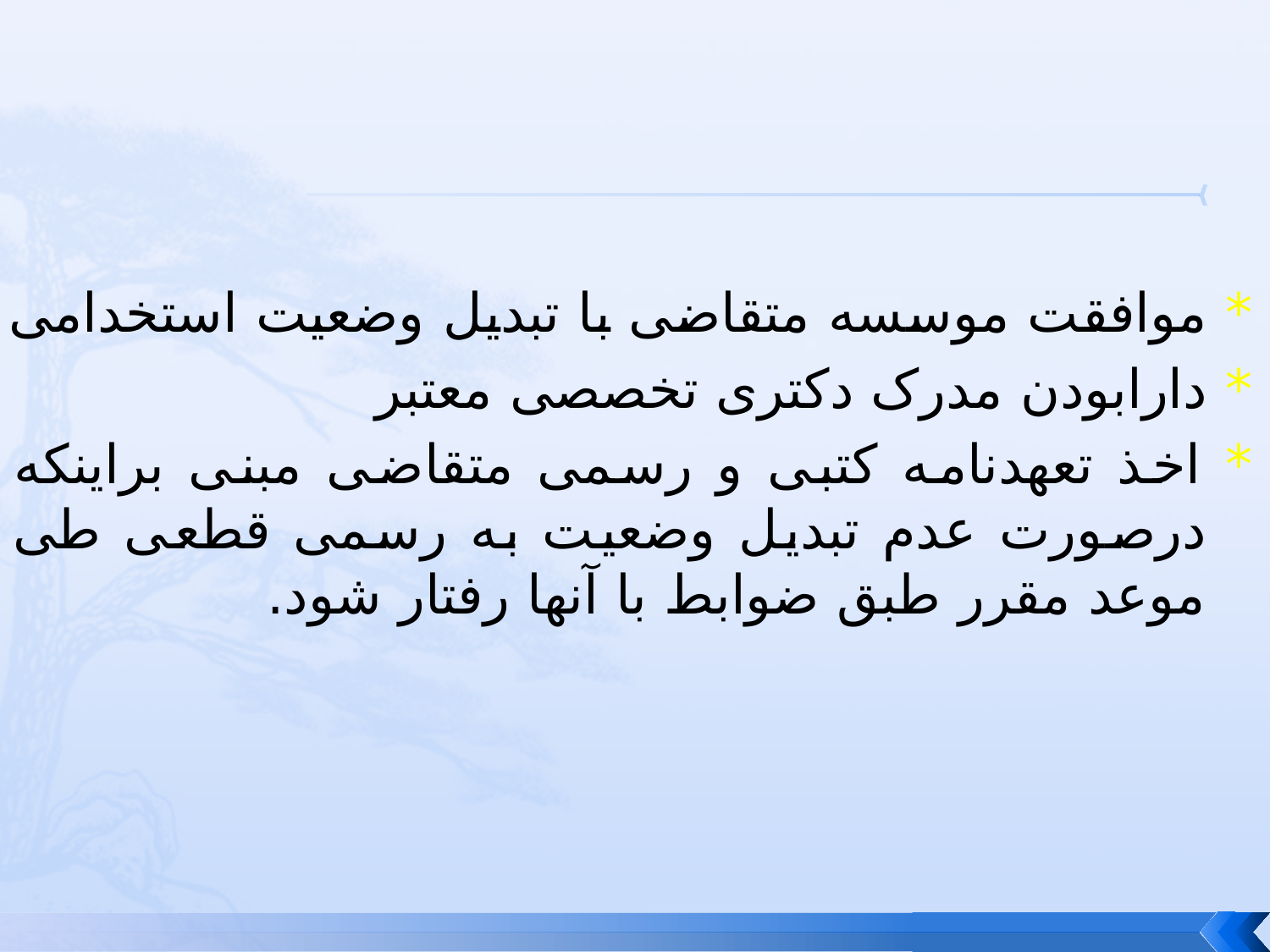

* موافقت موسسه متقاضی با تبدیل وضعیت استخدامی
* دارابودن مدرک دکتری تخصصی معتبر
* اخذ تعهدنامه کتبی و رسمی متقاضی مبنی براینکه درصورت عدم تبدیل وضعیت به رسمی قطعی طی موعد مقرر طبق ضوابط با آنها رفتار شود.